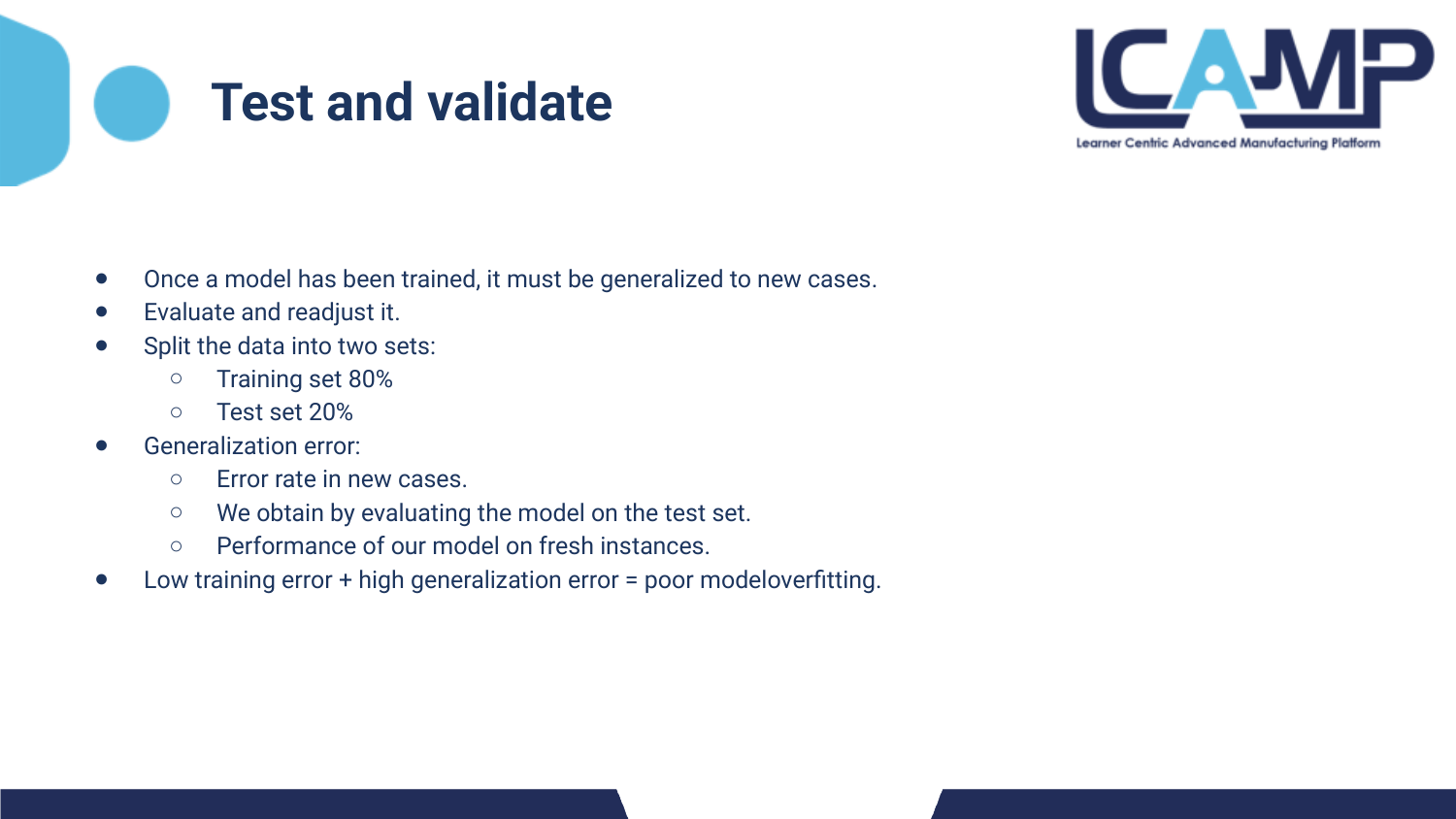

# Test and validate
Once a model has been trained, it must be generalized to new cases.
Evaluate and readjust it.
Split the data into two sets:
Training set 80%
Test set 20%
Generalization error:
Error rate in new cases.
We obtain by evaluating the model on the test set.
Performance of our model on fresh instances.
Low training error + high generalization error = poor modeloverfitting.